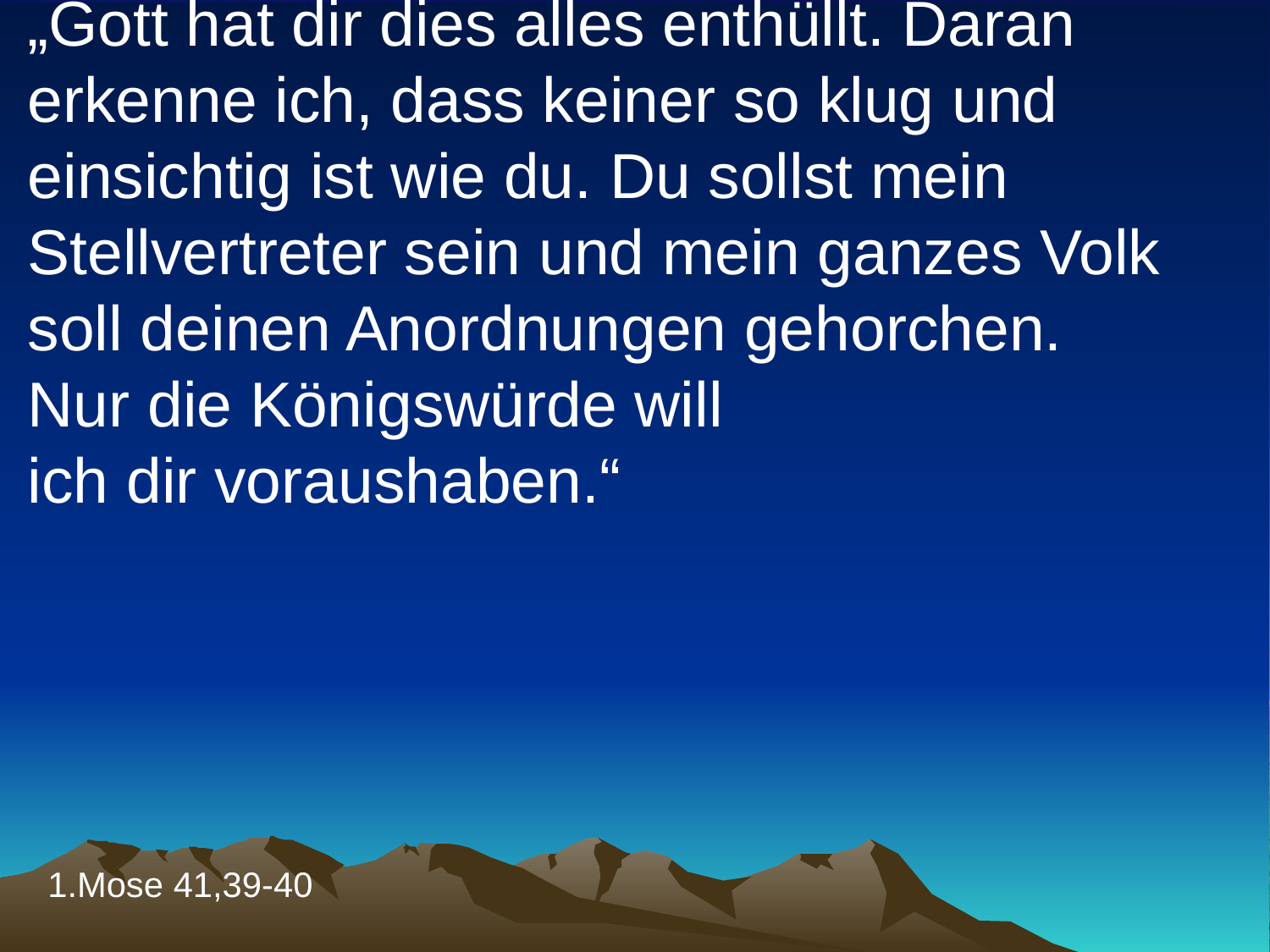

# „Gott hat dir dies alles enthüllt. Daran erkenne ich, dass keiner so klug und einsichtig ist wie du. Du sollst mein Stellvertreter sein und mein ganzes Volk soll deinen Anordnungen gehorchen. Nur die Königswürde will ich dir voraushaben.“
1.Mose 41,39-40